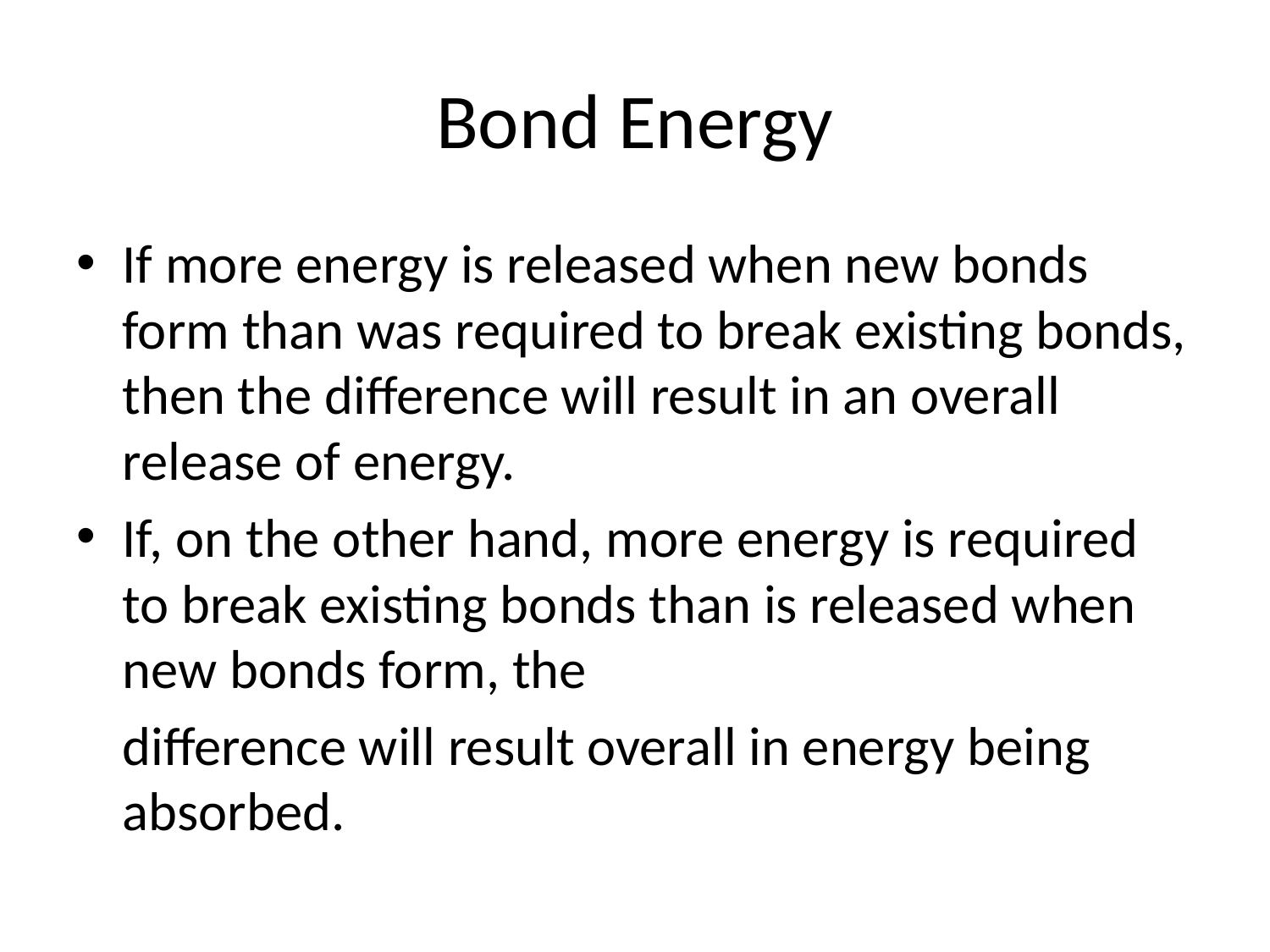

# Bond Energy
If more energy is released when new bonds form than was required to break existing bonds, then the difference will result in an overall release of energy.
If, on the other hand, more energy is required to break existing bonds than is released when new bonds form, the
	difference will result overall in energy being absorbed.